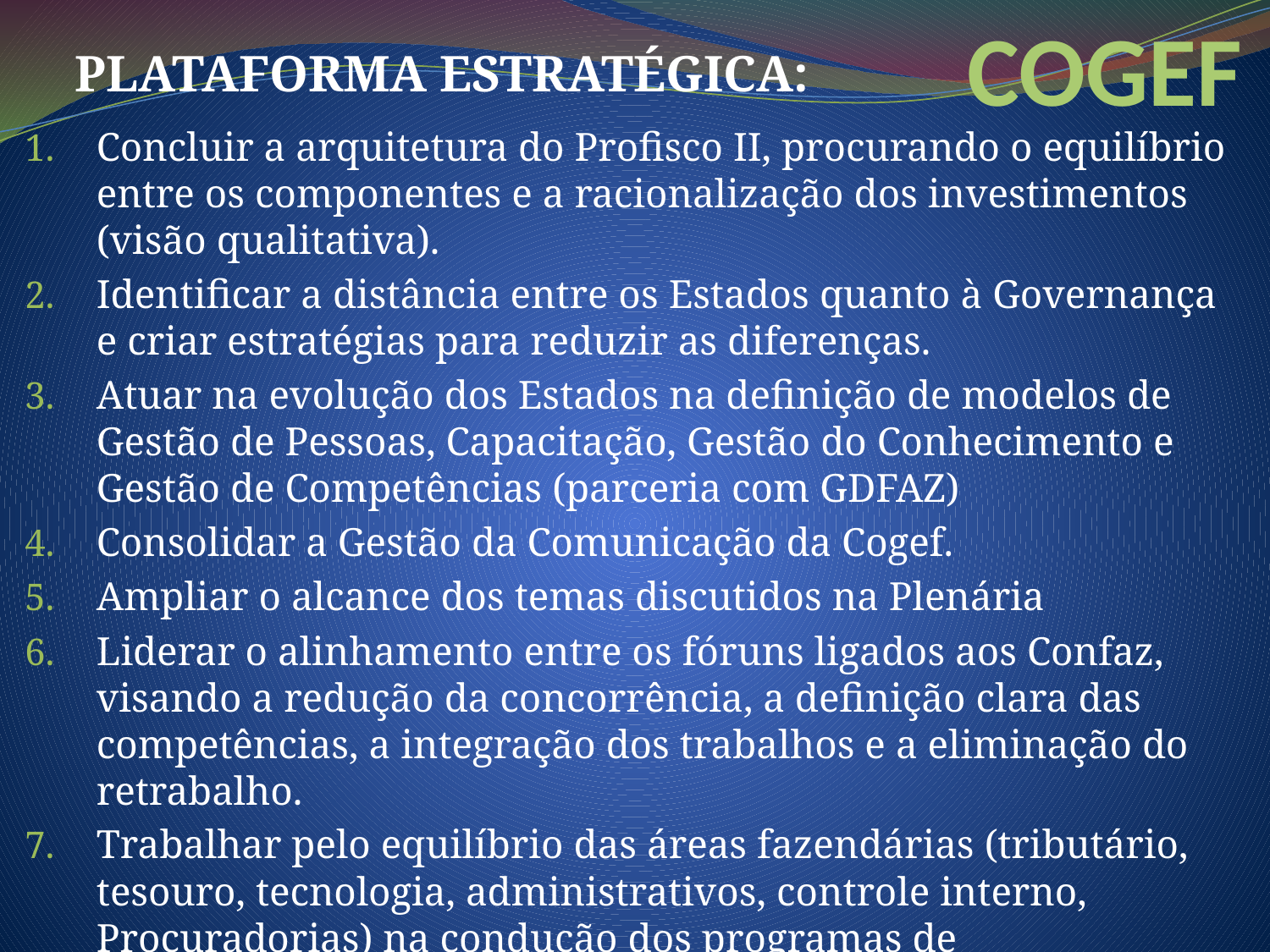

# COGEF
PLATAFORMA ESTRATÉGICA:
Concluir a arquitetura do Profisco II, procurando o equilíbrio entre os componentes e a racionalização dos investimentos (visão qualitativa).
Identificar a distância entre os Estados quanto à Governança e criar estratégias para reduzir as diferenças.
Atuar na evolução dos Estados na definição de modelos de Gestão de Pessoas, Capacitação, Gestão do Conhecimento e Gestão de Competências (parceria com GDFAZ)
Consolidar a Gestão da Comunicação da Cogef.
Ampliar o alcance dos temas discutidos na Plenária
Liderar o alinhamento entre os fóruns ligados aos Confaz, visando a redução da concorrência, a definição clara das competências, a integração dos trabalhos e a eliminação do retrabalho.
Trabalhar pelo equilíbrio das áreas fazendárias (tributário, tesouro, tecnologia, administrativos, controle interno, Procuradorias) na condução dos programas de modernização.